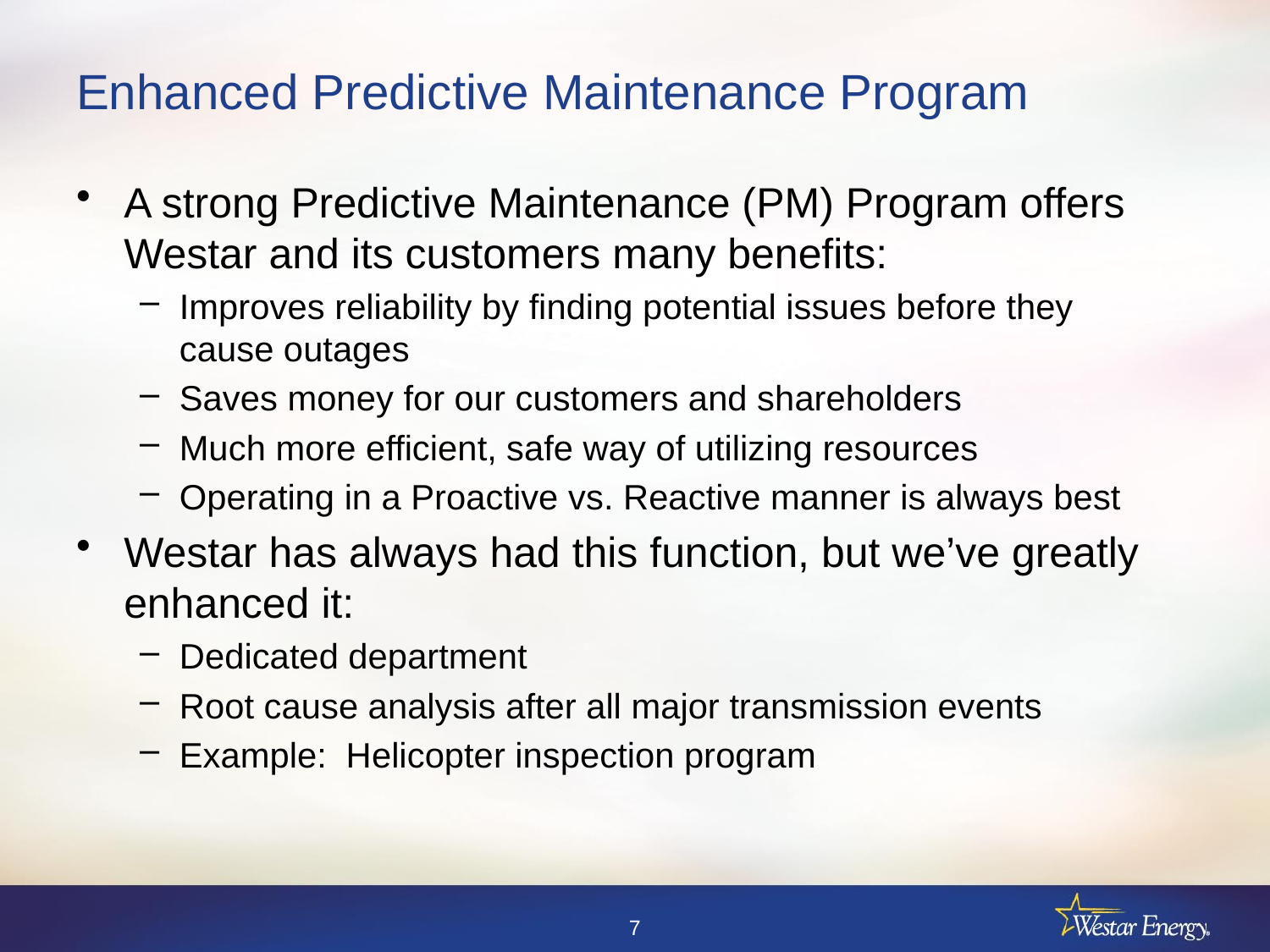

# Enhanced Predictive Maintenance Program
A strong Predictive Maintenance (PM) Program offers Westar and its customers many benefits:
Improves reliability by finding potential issues before they cause outages
Saves money for our customers and shareholders
Much more efficient, safe way of utilizing resources
Operating in a Proactive vs. Reactive manner is always best
Westar has always had this function, but we’ve greatly enhanced it:
Dedicated department
Root cause analysis after all major transmission events
Example:  Helicopter inspection program